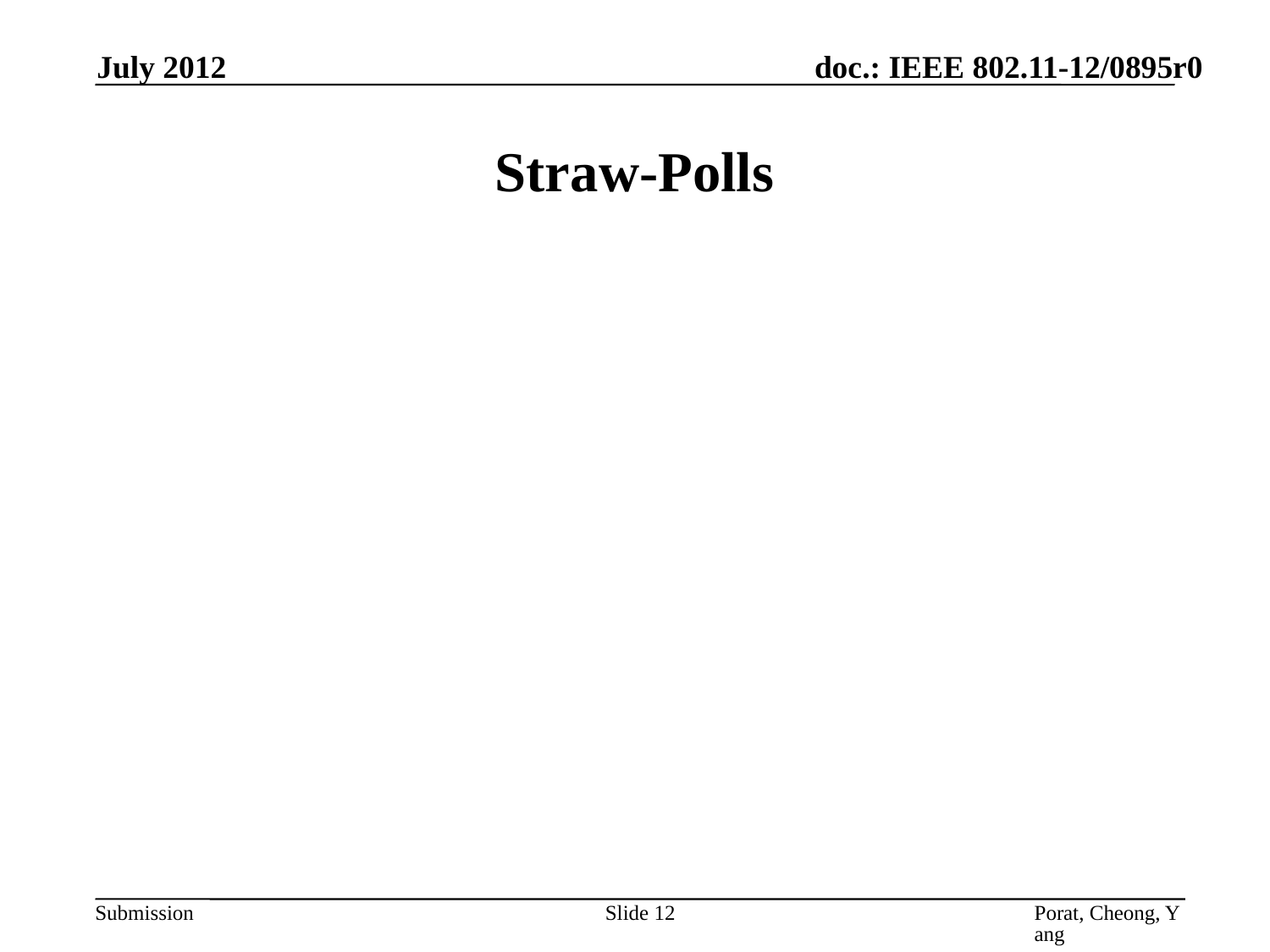

July 2012
# Straw-Polls

Slide 12
Porat, Cheong, Yang